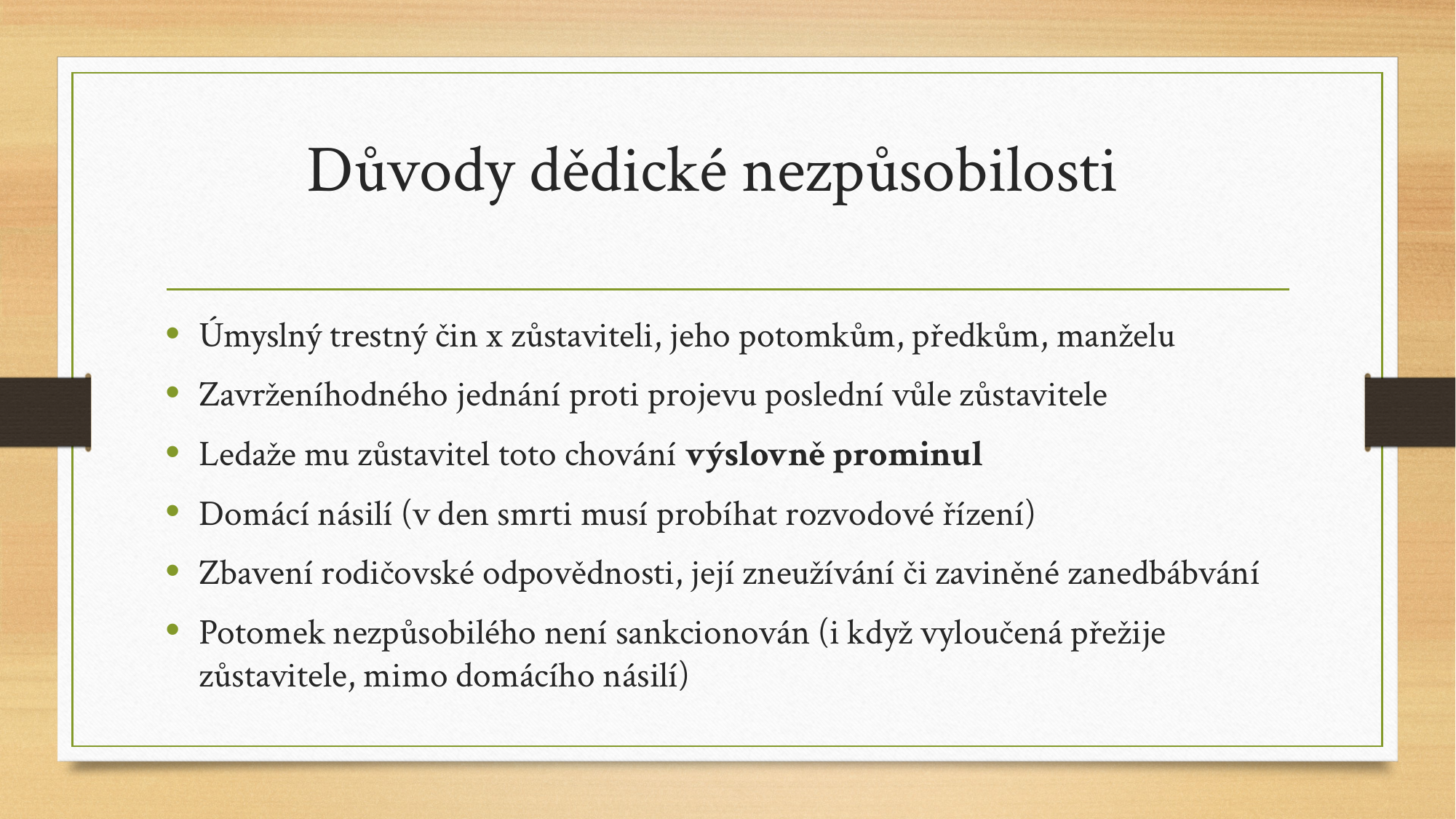

# Důvody dědické nezpůsobilosti
Úmyslný trestný čin x zůstaviteli, jeho potomkům, předkům, manželu
Zavrženíhodného jednání proti projevu poslední vůle zůstavitele
Ledaže mu zůstavitel toto chování výslovně prominul
Domácí násilí (v den smrti musí probíhat rozvodové řízení)
Zbavení rodičovské odpovědnosti, její zneužívání či zaviněné zanedbábvání
Potomek nezpůsobilého není sankcionován (i když vyloučená přežije zůstavitele, mimo domácího násilí)